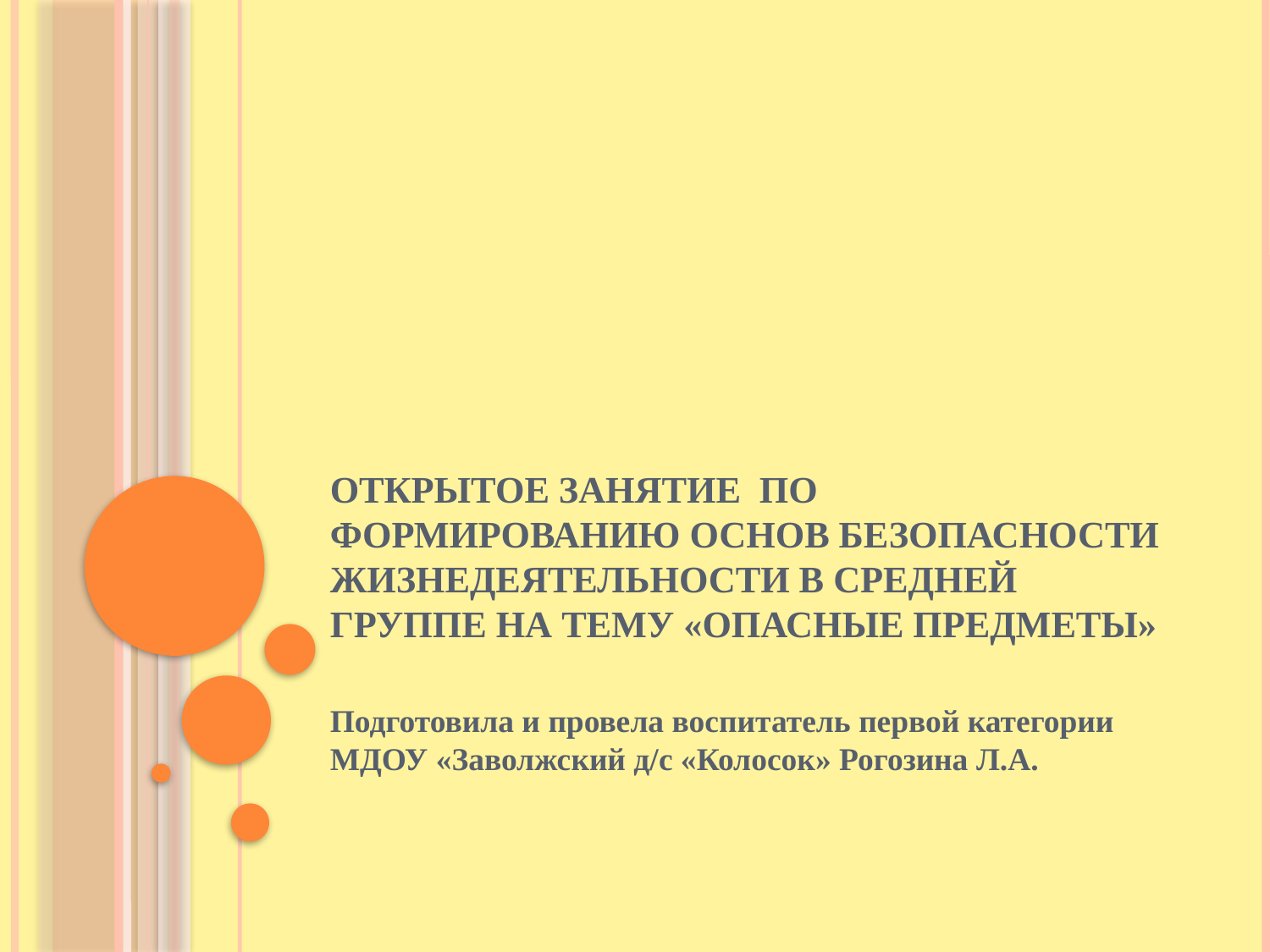

# Открытое занятие  по формированию основ безопасности жизнедеятельности в средней группе на тему «Опасные предметы»
Подготовила и провела воспитатель первой категории МДОУ «Заволжский д/с «Колосок» Рогозина Л.А.